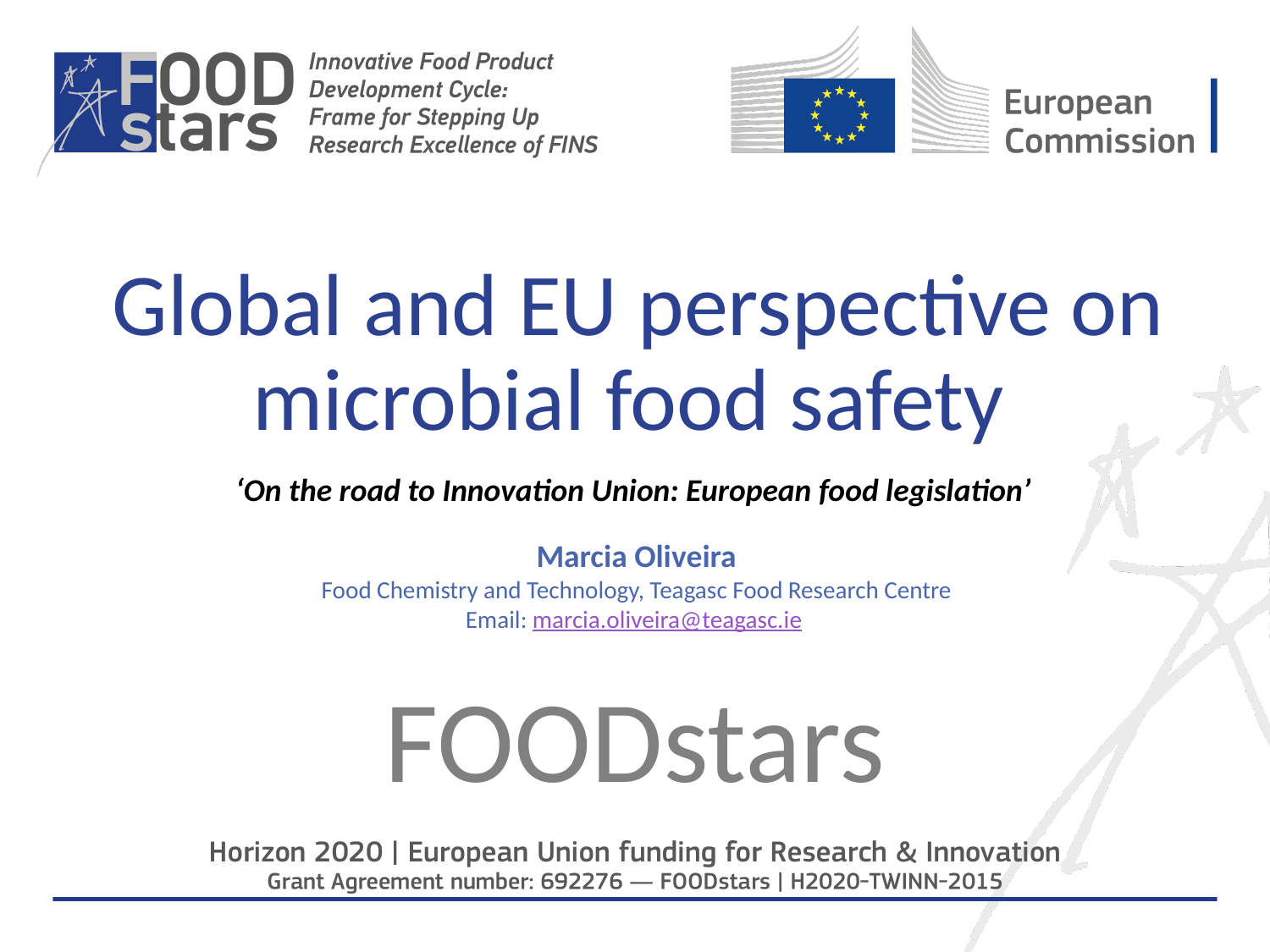

# Global and EU perspective on microbial food safety
‘On the road to Innovation Union: European food legislation’
Marcia Oliveira
Food Chemistry and Technology, Teagasc Food Research Centre
Email: marcia.oliveira@teagasc.ie
FOODstars